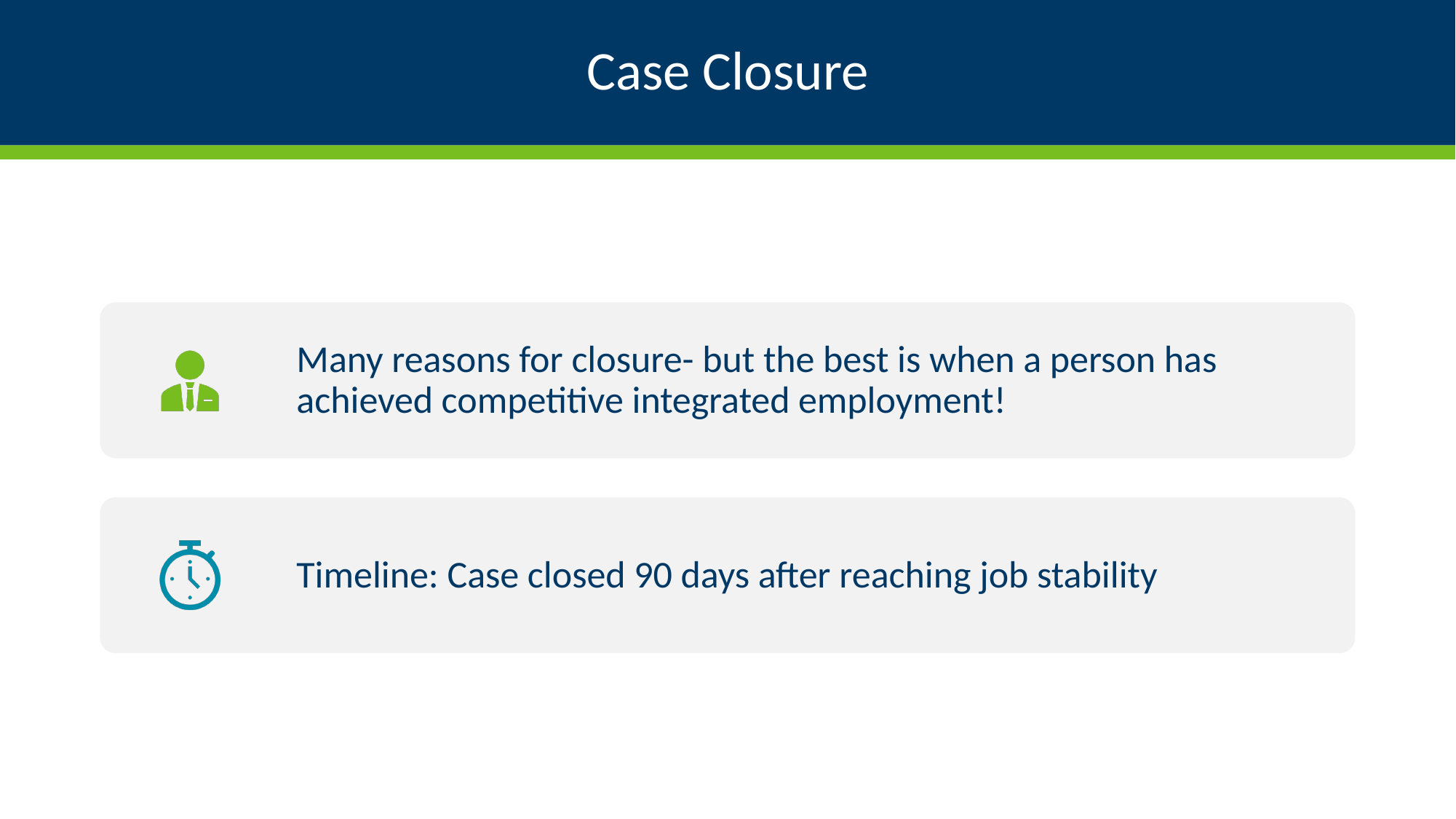

# Case Closure
Many reasons for closure- but the best is when a person has achieved competitive integrated employment!
Timeline: Case closed 90 days after reaching job stability